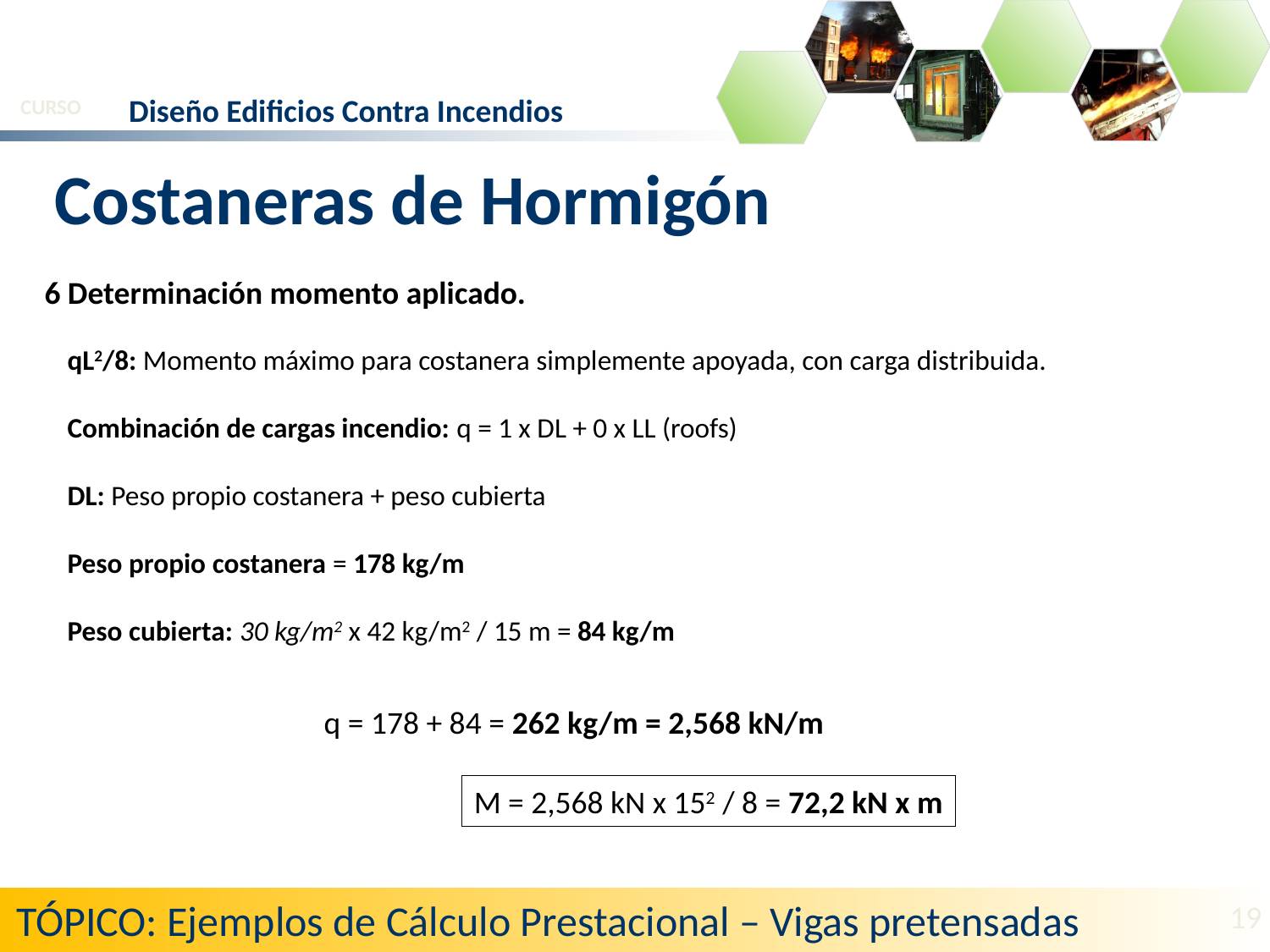

Diseño Edificios Contra Incendios
CURSO

Costaneras de Hormigón
6 Determinación momento aplicado.

qL2/8: Momento máximo para costanera simplemente apoyada, con carga distribuida.

Combinación de cargas incendio: q = 1 x DL + 0 x LL (roofs)

DL: Peso propio costanera + peso cubierta

Peso propio costanera = 178 kg/m

Peso cubierta: 30 kg/m2 x 42 kg/m2 / 15 m = 84 kg/m
q = 178 + 84 = 262 kg/m = 2,568 kN/m
M = 2,568 kN x 152 / 8 = 72,2 kN x m
TÓPICO: Ejemplos de Cálculo Prestacional – Vigas pretensadas

19